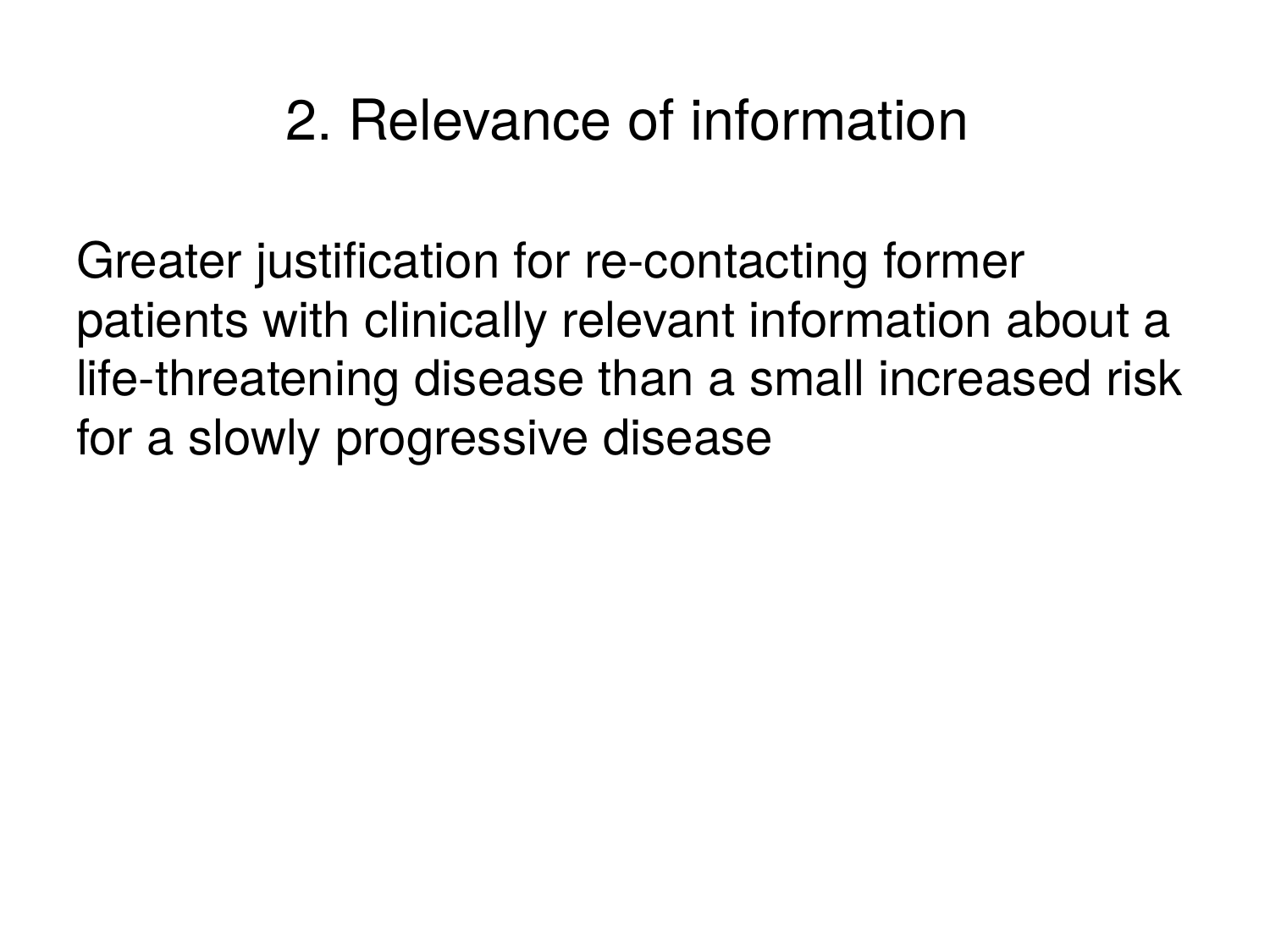

# 2. Relevance of information
Greater justification for re-contacting former patients with clinically relevant information about a life-threatening disease than a small increased risk for a slowly progressive disease